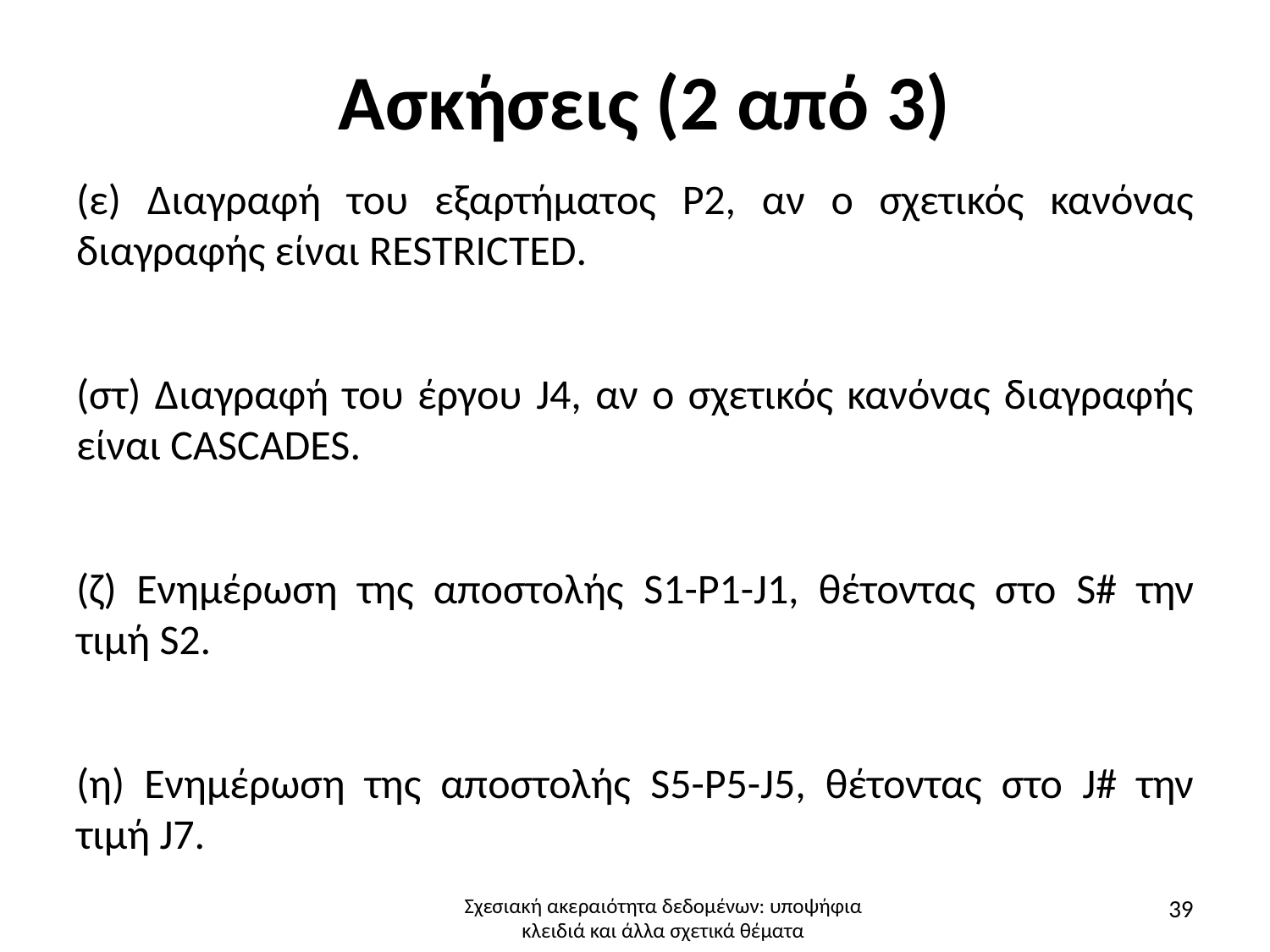

# Ασκήσεις (2 από 3)
(ε) Διαγραφή του εξαρτήματος P2, αν ο σχετικός κανόνας διαγραφής είναι RESTRICTED.

(στ) Διαγραφή του έργου J4, αν ο σχετικός κανόνας διαγραφής είναι CASCADES.

(ζ) Ενημέρωση της αποστολής S1-P1-J1, θέτοντας στο S# την τιμή S2.

(η) Ενημέρωση της αποστολής S5-P5-J5, θέτοντας στο J# την τιμή J7.
39
Σχεσιακή ακεραιότητα δεδομένων: υποψήφια κλειδιά και άλλα σχετικά θέματα